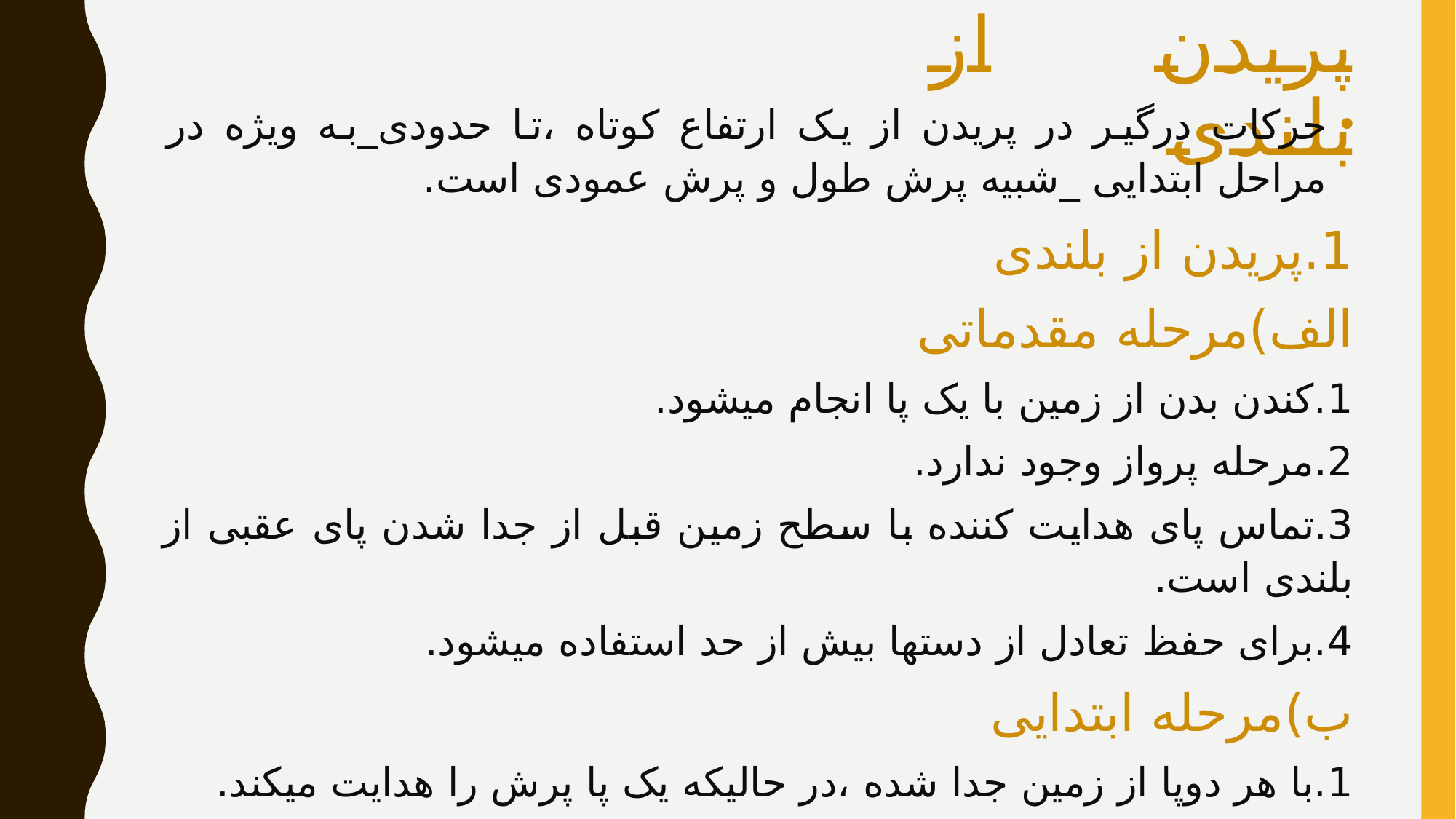

# پریدن از بلندی
حرکات درگیر در پریدن از یک ارتفاع کوتاه ،تا حدودی_به ویژه در مراحل ابتدایی _شبیه پرش طول و پرش عمودی است.
1.پریدن از بلندی
الف)مرحله مقدماتی
1.کندن بدن از زمین با یک پا انجام میشود.
2.مرحله پرواز وجود ندارد.
3.تماس پای هدایت کننده با سطح زمین قبل از جدا شدن پای عقبی از بلندی است.
4.برای حفظ تعادل از دستها بیش از حد استفاده میشود.
ب)مرحله ابتدایی
1.با هر دوپا از زمین جدا شده ،در حالیکه یک پا پرش را هدایت میکند.